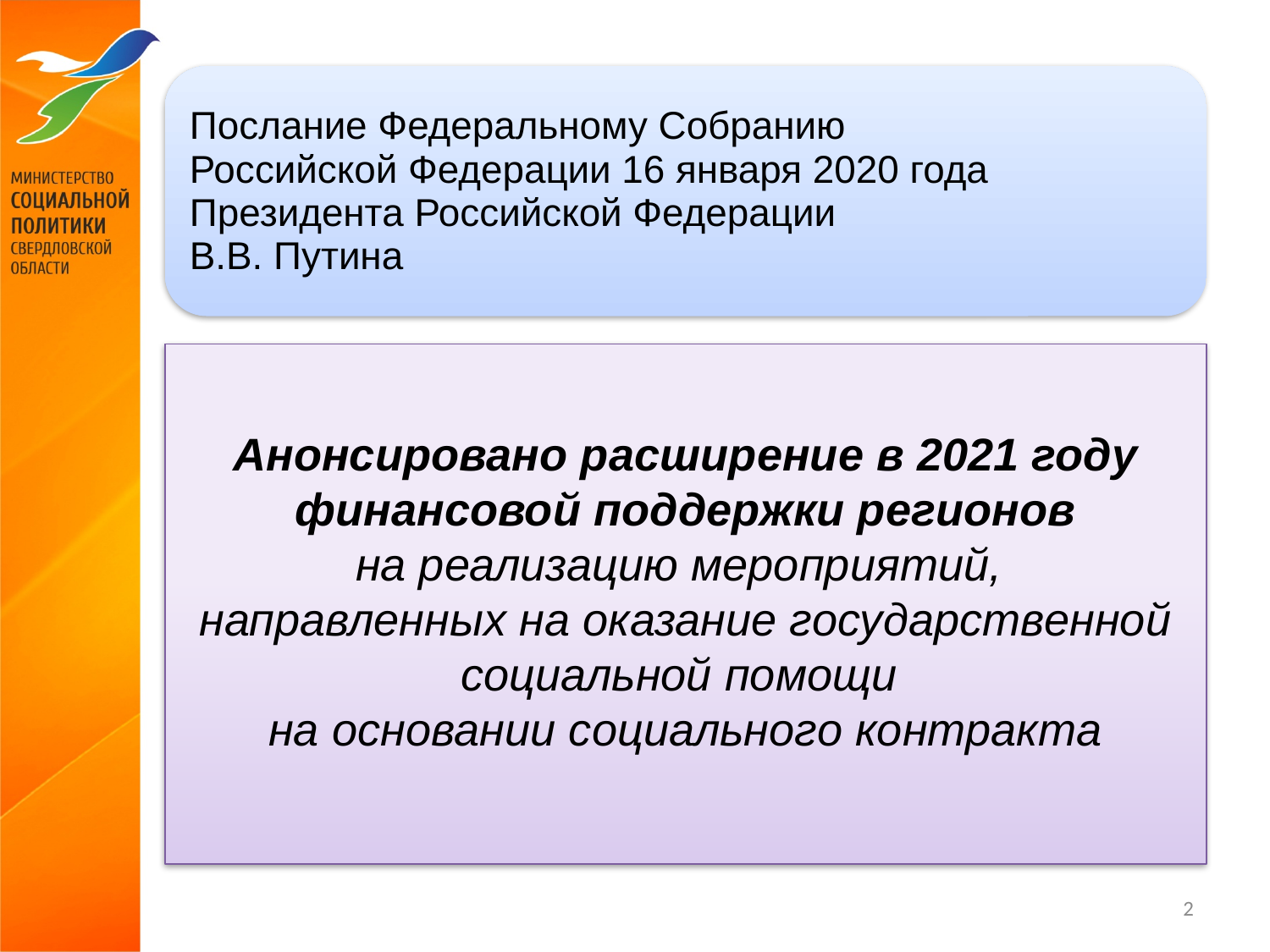

Послание Федеральному Собранию
Российской Федерации 16 января 2020 года
Президента Российской Федерации
В.В. Путина

Анонсировано расширение в 2021 году финансовой поддержки регионов на реализацию мероприятий,
направленных на оказание государственной социальной помощи
на основании социального контракта
2